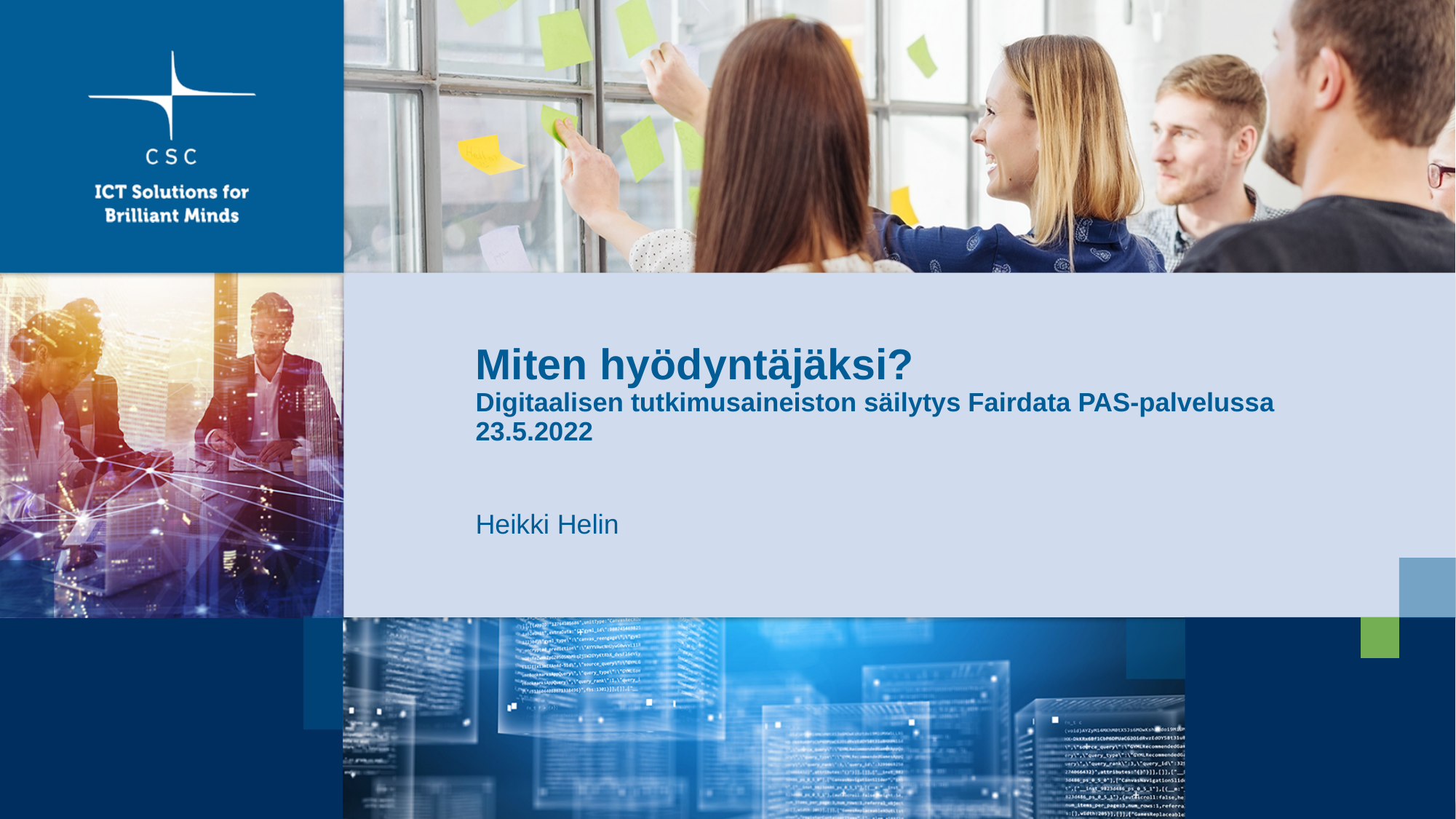

# Miten hyödyntäjäksi? Digitaalisen tutkimusaineiston säilytys Fairdata PAS-palvelussa 23.5.2022
Heikki Helin